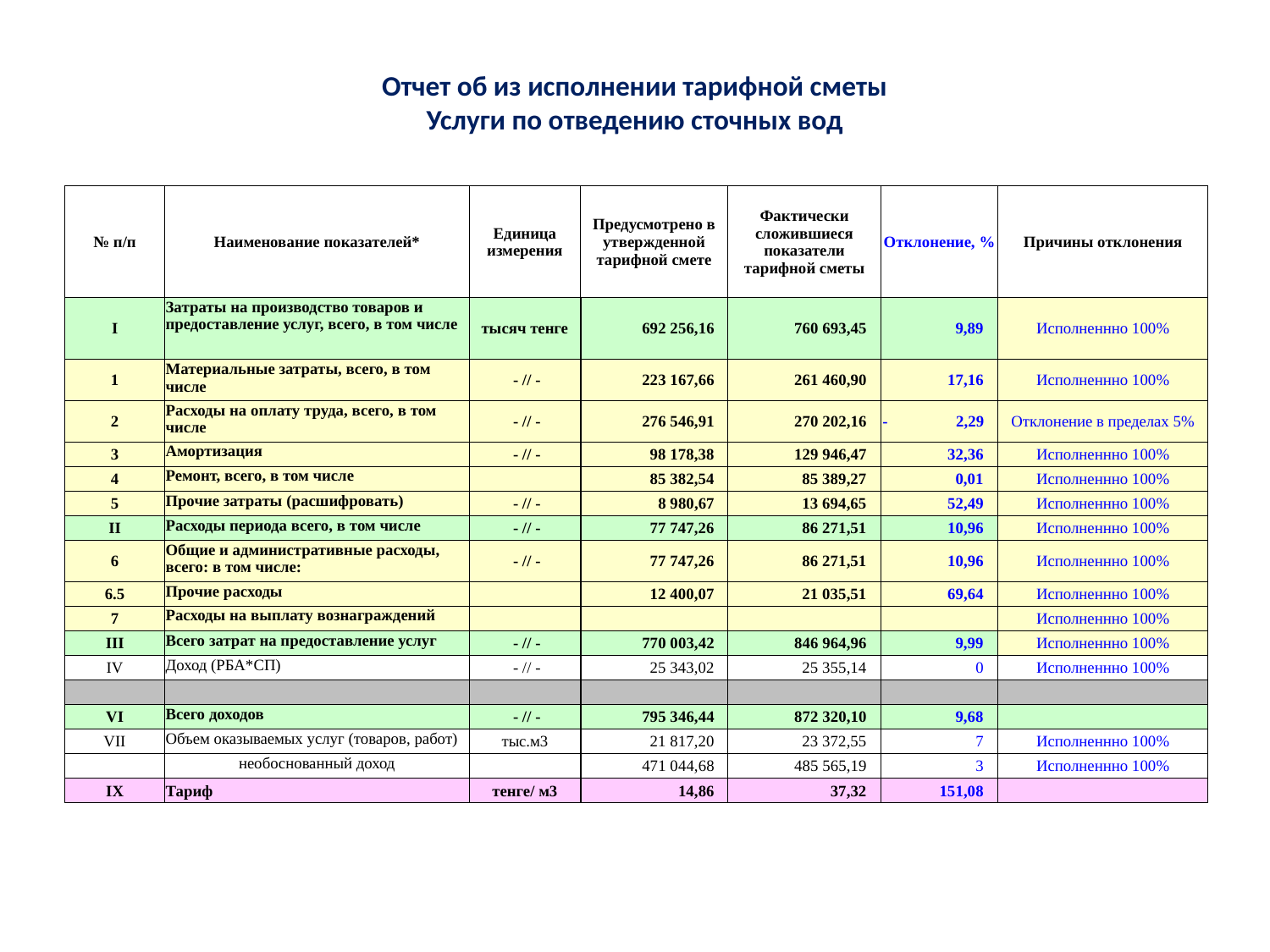

# Отчет об из исполнении тарифной сметы Услуги по отведению сточных вод
| № п/п | Наименование показателей\* | Единица измерения | Предусмотрено в утвержденной тарифной смете | Фактически сложившиеся показатели тарифной сметы | Отклонение, % | Причины отклонения |
| --- | --- | --- | --- | --- | --- | --- |
| I | Затраты на производство товаров и предоставление услуг, всего, в том числе | тысяч тенге | 692 256,16 | 760 693,45 | 9,89 | Исполненнно 100% |
| 1 | Материальные затраты, всего, в том числе | - // - | 223 167,66 | 261 460,90 | 17,16 | Исполненнно 100% |
| 2 | Расходы на оплату труда, всего, в том числе | - // - | 276 546,91 | 270 202,16 | - 2,29 | Отклонение в пределах 5% |
| 3 | Амортизация | - // - | 98 178,38 | 129 946,47 | 32,36 | Исполненнно 100% |
| 4 | Ремонт, всего, в том числе |  | 85 382,54 | 85 389,27 | 0,01 | Исполненнно 100% |
| 5 | Прочие затраты (расшифровать) | - // - | 8 980,67 | 13 694,65 | 52,49 | Исполненнно 100% |
| II | Расходы периода всего, в том числе | - // - | 77 747,26 | 86 271,51 | 10,96 | Исполненнно 100% |
| 6 | Общие и административные расходы, всего: в том числе: | - // - | 77 747,26 | 86 271,51 | 10,96 | Исполненнно 100% |
| 6.5 | Прочие расходы |  | 12 400,07 | 21 035,51 | 69,64 | Исполненнно 100% |
| 7 | Расходы на выплату вознаграждений |  |  |  |  | Исполненнно 100% |
| III | Всего затрат на предоставление услуг | - // - | 770 003,42 | 846 964,96 | 9,99 | Исполненнно 100% |
| IV | Доход (РБА\*СП) | - // - | 25 343,02 | 25 355,14 | 0 | Исполненнно 100% |
|  |  |  |  |  |  |  |
| VI | Всего доходов | - // - | 795 346,44 | 872 320,10 | 9,68 |  |
| VII | Объем оказываемых услуг (товаров, работ) | тыс.м3 | 21 817,20 | 23 372,55 | 7 | Исполненнно 100% |
|  | необоснованный доход |  | 471 044,68 | 485 565,19 | 3 | Исполненнно 100% |
| IX | Тариф | тенге/ м3 | 14,86 | 37,32 | 151,08 |  |